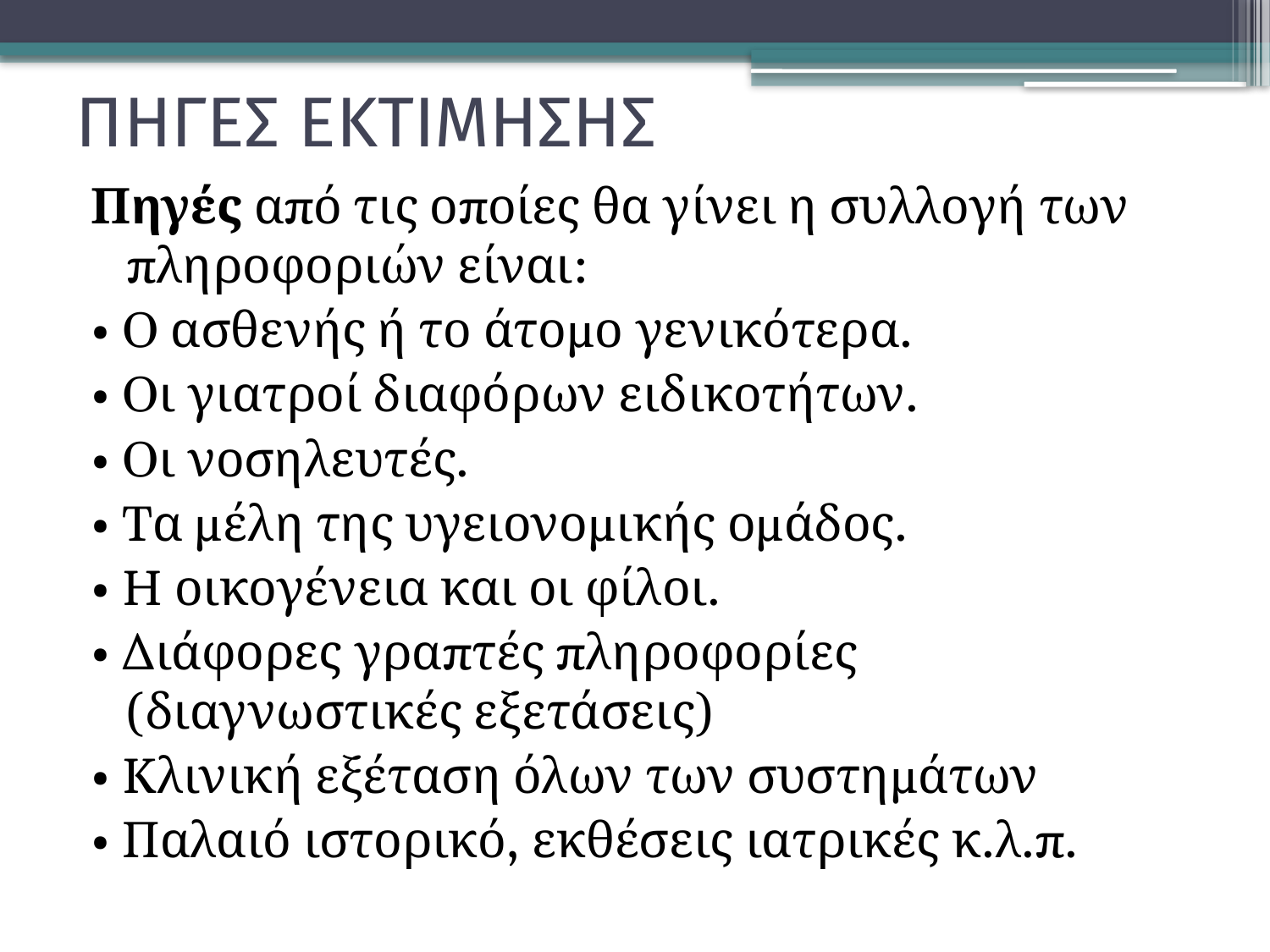

# ΠΗΓΕΣ ΕΚΤΙΜΗΣΗΣ
Πηγές από τις οποίες θα γίνει η συλλογή των πληροφοριών είναι:
• Ο ασθενής ή το άτομο γενικότερα.
• Οι γιατροί διαφόρων ειδικοτήτων.
• Οι νοσηλευτές.
• Τα μέλη της υγειονομικής ομάδος.
• Η οικογένεια και οι φίλοι.
• Διάφορες γραπτές πληροφορίες (διαγνωστικές εξετάσεις)
• Κλινική εξέταση όλων των συστημάτων
• Παλαιό ιστορικό, εκθέσεις ιατρικές κ.λ.π.